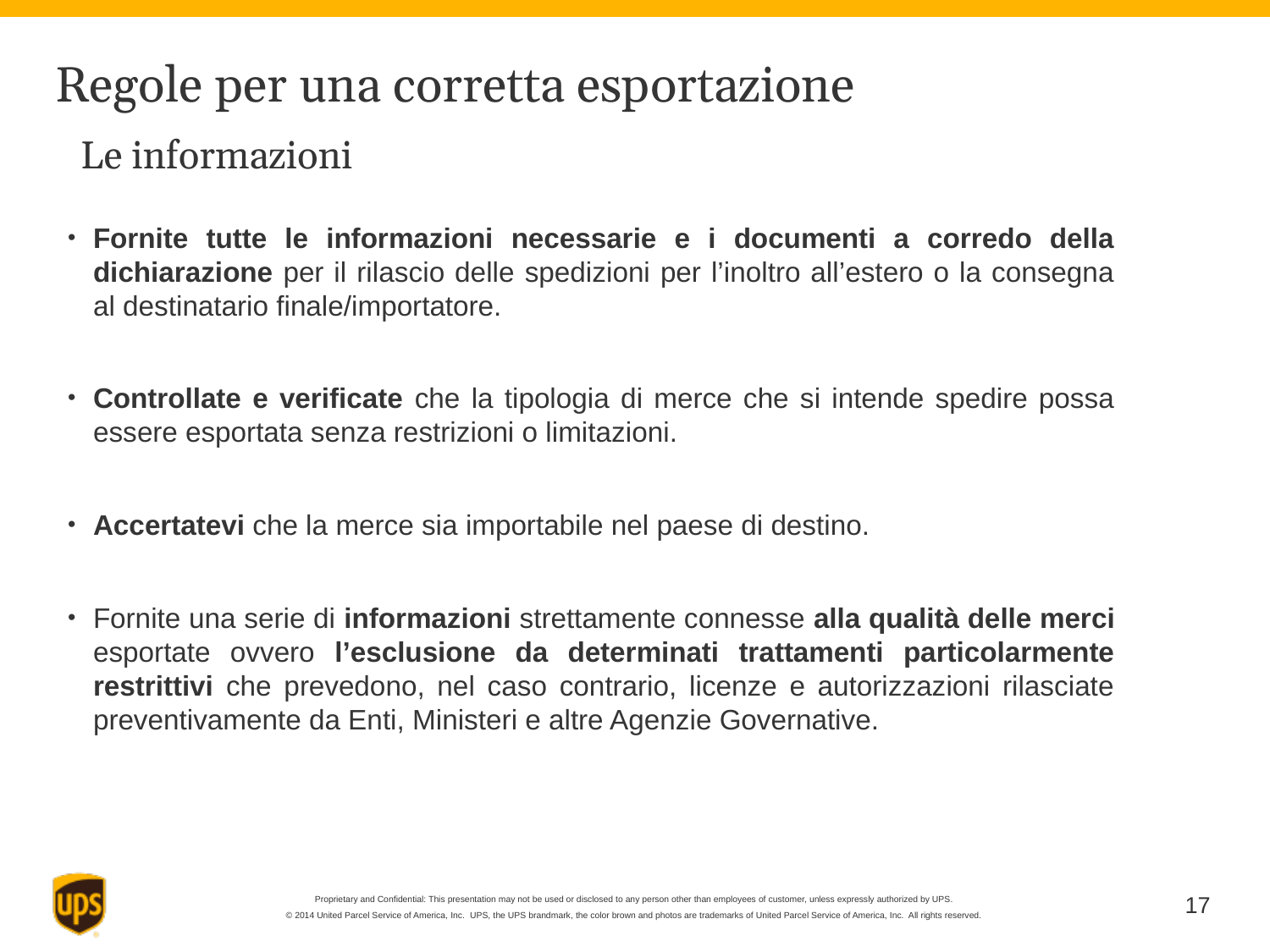

# Regole per una corretta esportazione
Le informazioni
Fornite tutte le informazioni necessarie e i documenti a corredo della dichiarazione per il rilascio delle spedizioni per l’inoltro all’estero o la consegna al destinatario finale/importatore.

Controllate e verificate che la tipologia di merce che si intende spedire possa essere esportata senza restrizioni o limitazioni.

Accertatevi che la merce sia importabile nel paese di destino.

Fornite una serie di informazioni strettamente connesse alla qualità delle merci esportate ovvero l’esclusione da determinati trattamenti particolarmente restrittivi che prevedono, nel caso contrario, licenze e autorizzazioni rilasciate preventivamente da Enti, Ministeri e altre Agenzie Governative.

17